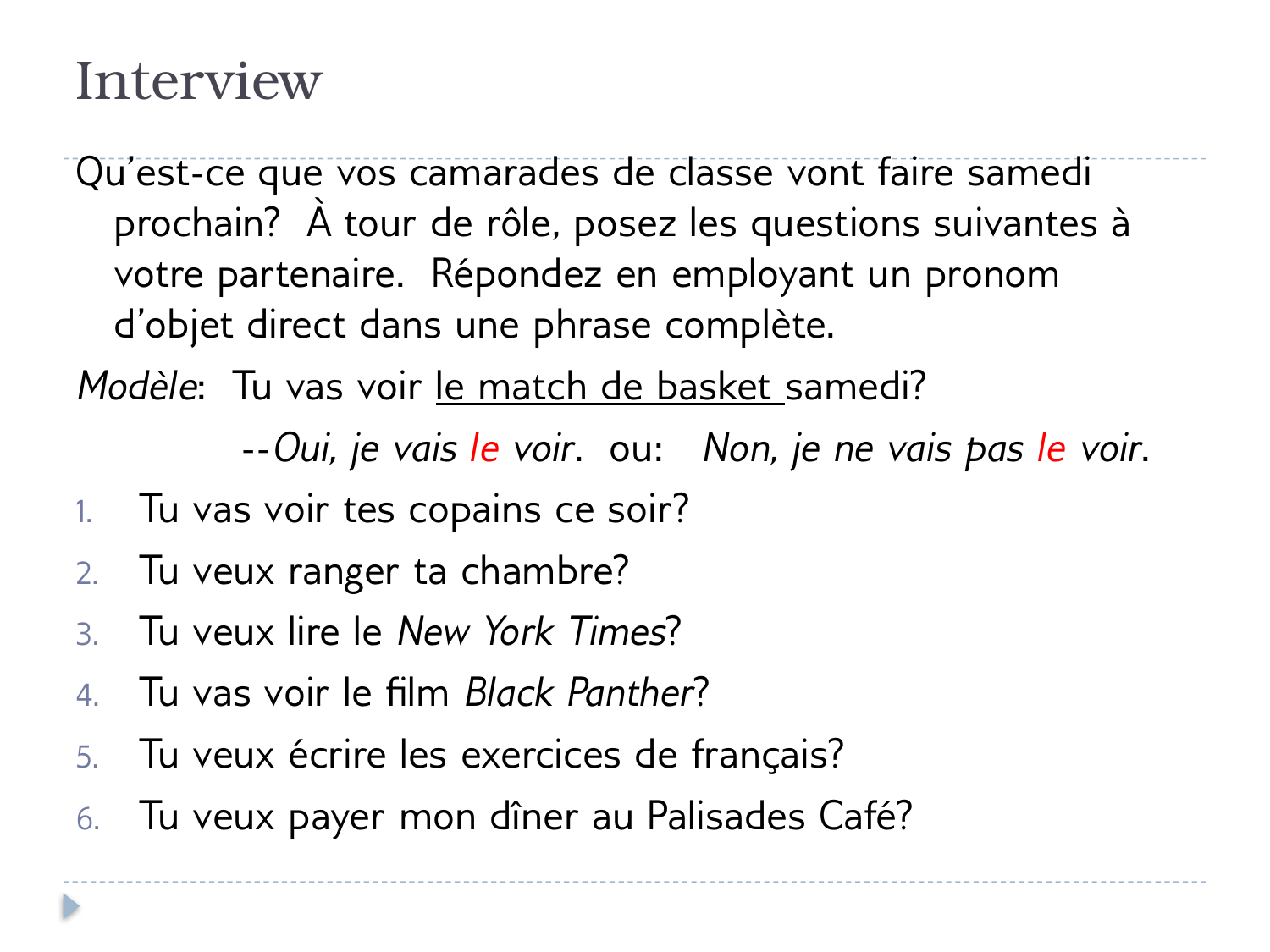

# Interview
Qu’est-ce que vos camarades de classe vont faire samedi prochain?  À tour de rôle, posez les questions suivantes à votre partenaire.  Répondez en employant un pronom d’objet direct dans une phrase complète.
Modèle:  Tu vas voir le match de basket samedi?
		--Oui, je vais le voir.  ou:   Non, je ne vais pas le voir.
Tu vas voir tes copains ce soir?
Tu veux ranger ta chambre?
Tu veux lire le New York Times?
Tu vas voir le film Black Panther?
Tu veux écrire les exercices de français?
Tu veux payer mon dîner au Palisades Café?